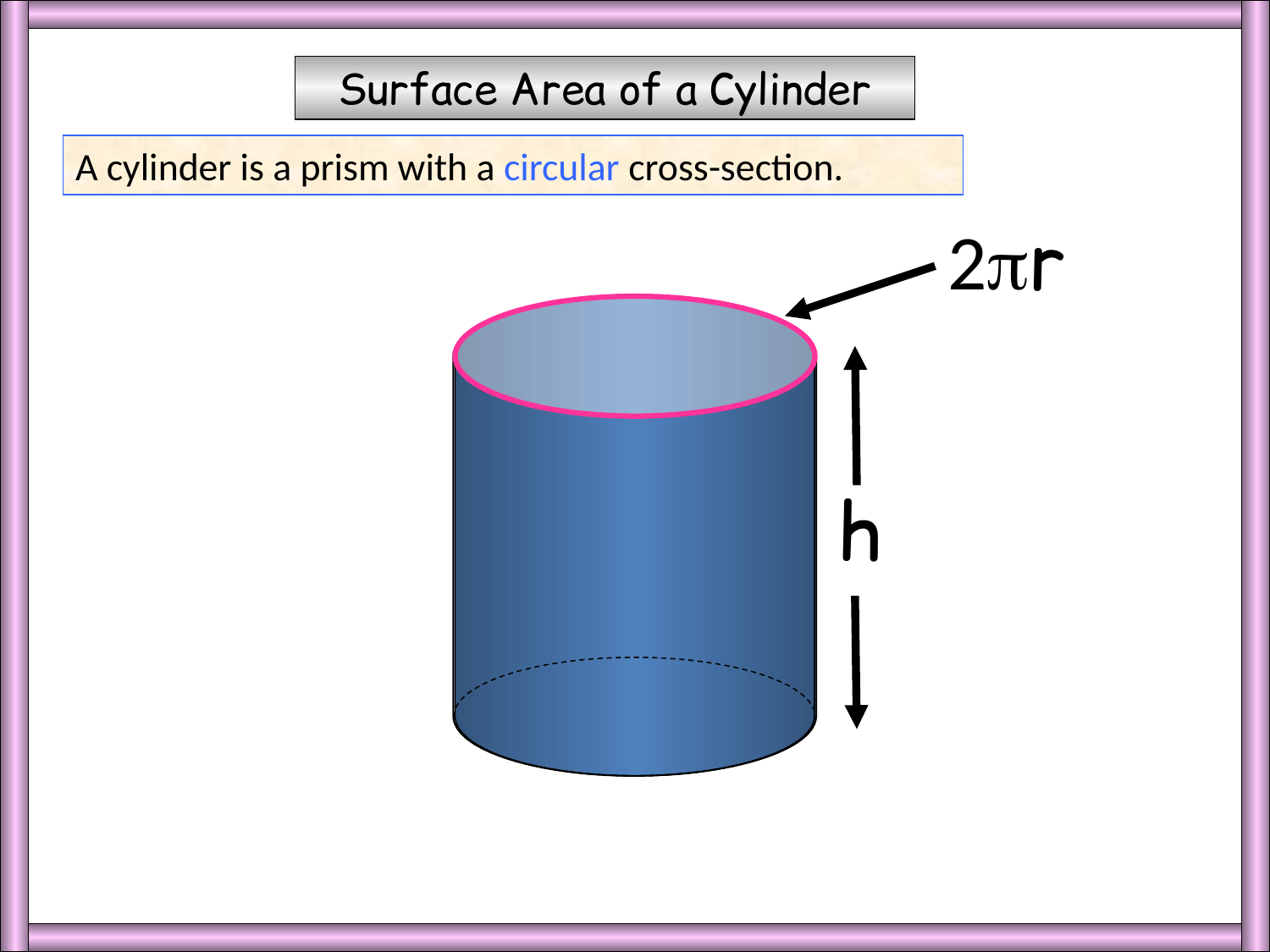

Surface Area of a Cylinder
A cylinder is a prism with a circular cross-section.

2πr

h